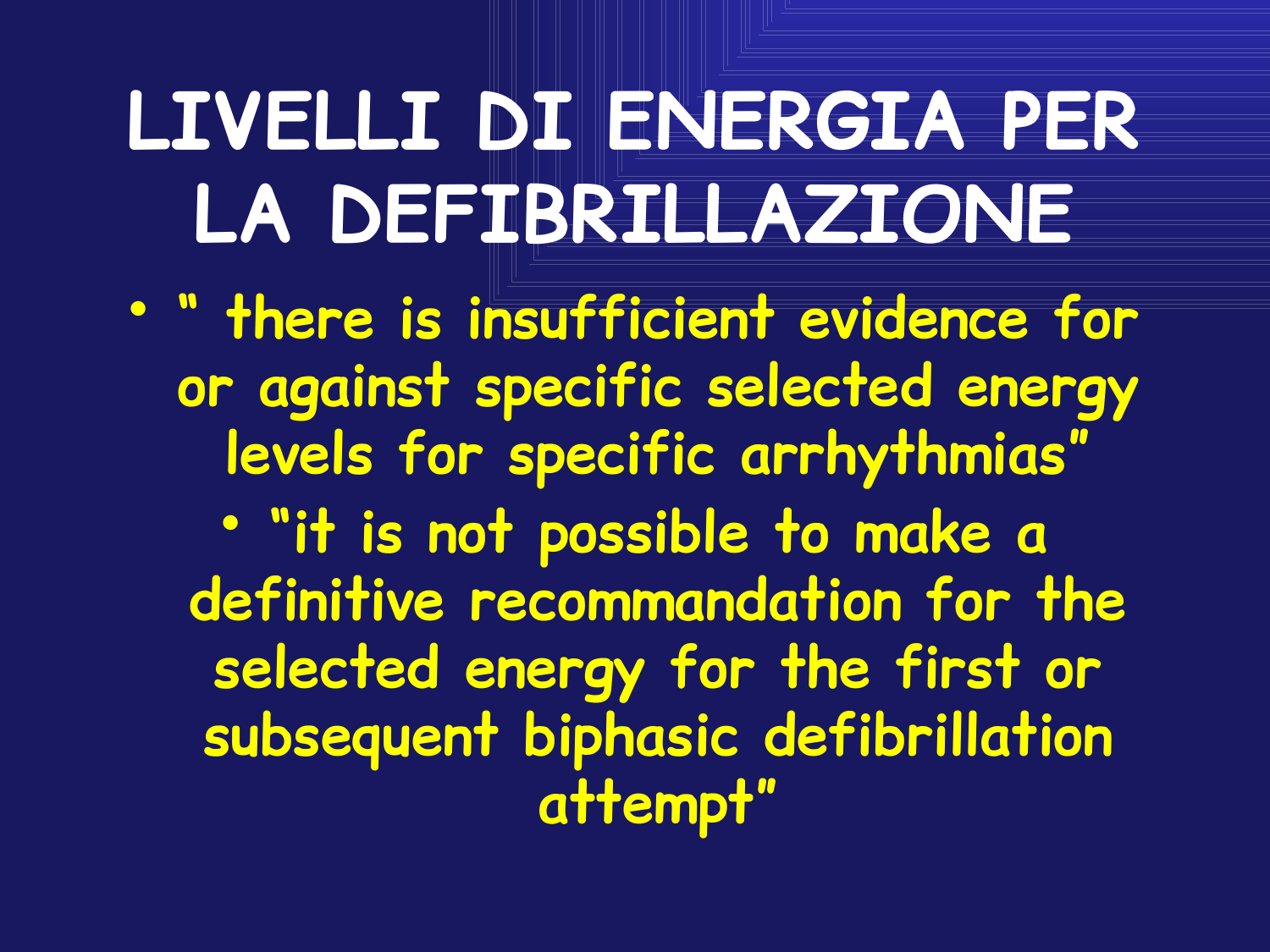

# LIVELLI DI ENERGIA PER LA DEFIBRILLAZIONE
“ there is insufficient evidence for or against specific selected energy levels for specific arrhythmias”
“it is not possible to make a definitive recommandation for the selected energy for the first or subsequent biphasic defibrillation attempt”